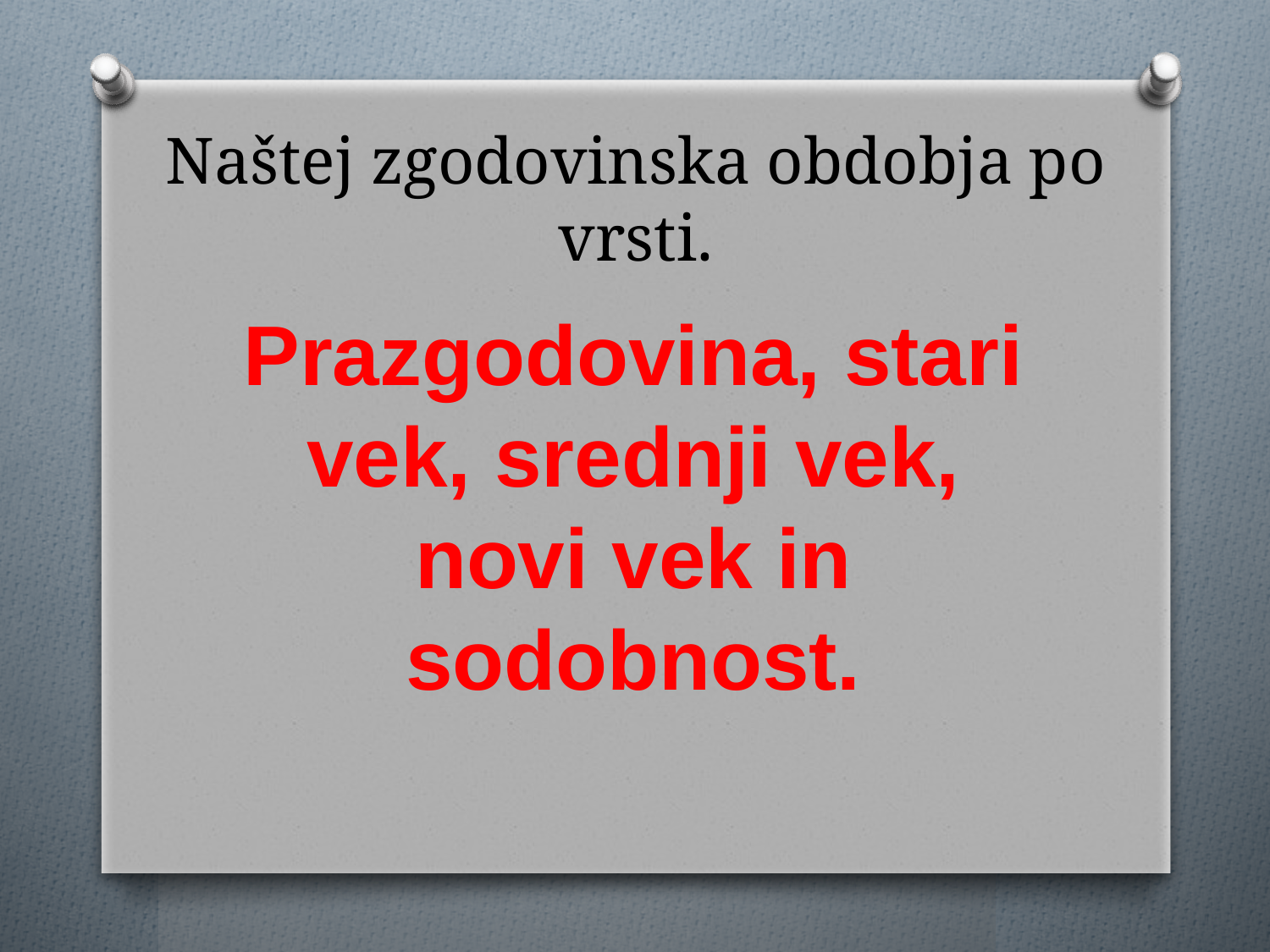

# Naštej zgodovinska obdobja po vrsti.
Prazgodovina, stari vek, srednji vek, novi vek in sodobnost.